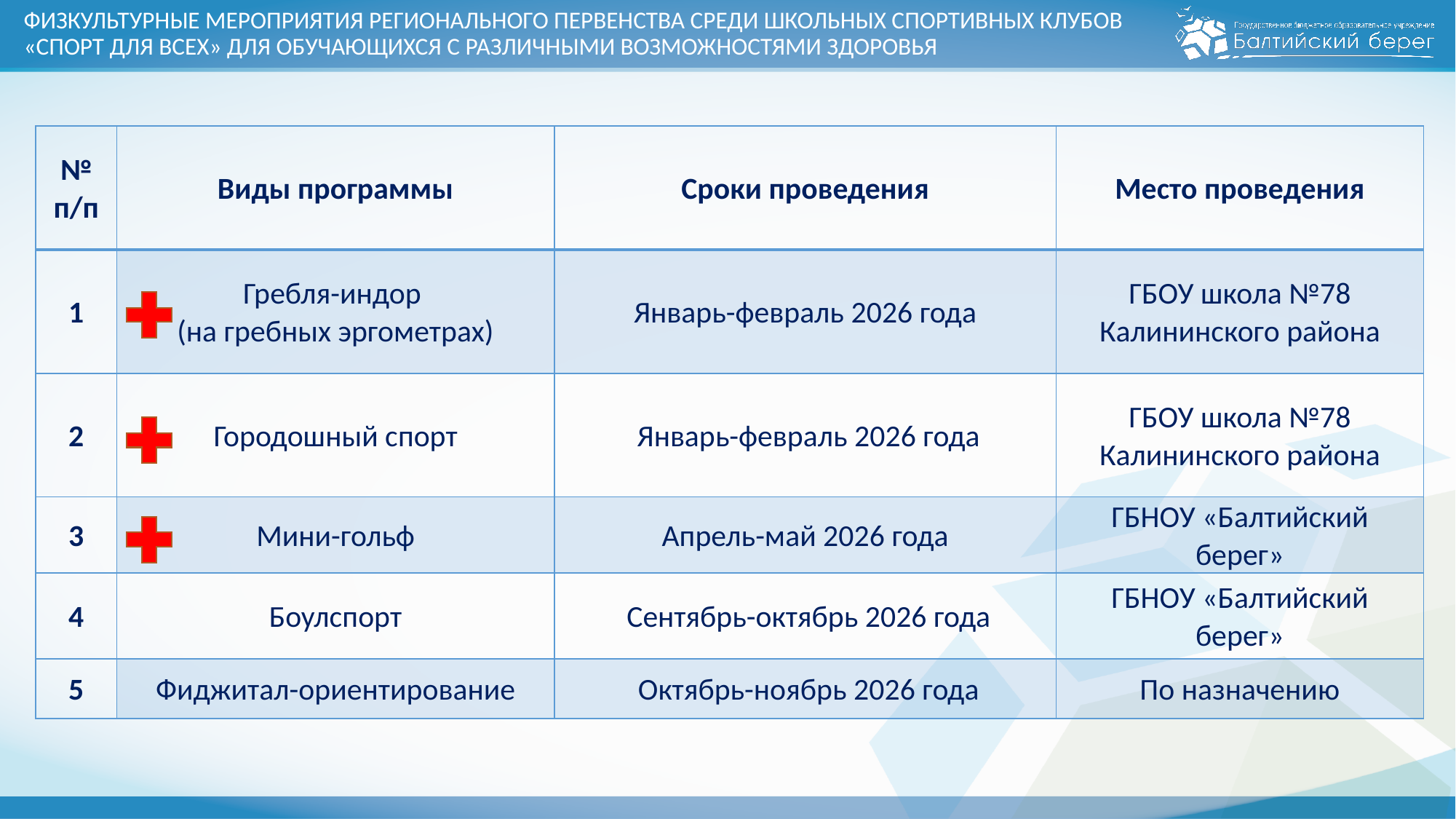

# ФИЗКУЛЬТУРНЫЕ МЕРОПРИЯТИЯ РЕГИОНАЛЬНОГО ПЕРВЕНСТВА СРЕДИ ШКОЛЬНЫХ СПОРТИВНЫХ КЛУБОВ «СПОРТ ДЛЯ ВСЕХ» ДЛЯ ОБУЧАЮЩИХСЯ С РАЗЛИЧНЫМИ ВОЗМОЖНОСТЯМИ ЗДОРОВЬЯ
| № п/п | Виды программы | Сроки проведения | Место проведения |
| --- | --- | --- | --- |
| 1 | Гребля-индор (на гребных эргометрах) | Январь-февраль 2026 года | ГБОУ школа №78 Калининского района |
| 2 | Городошный спорт | Январь-февраль 2026 года | ГБОУ школа №78 Калининского района |
| 3 | Мини-гольф | Апрель-май 2026 года | ГБНОУ «Балтийский берег» |
| 4 | Боулспорт | Сентябрь-октябрь 2026 года | ГБНОУ «Балтийский берег» |
| 5 | Фиджитал-ориентирование | Октябрь-ноябрь 2026 года | По назначению |